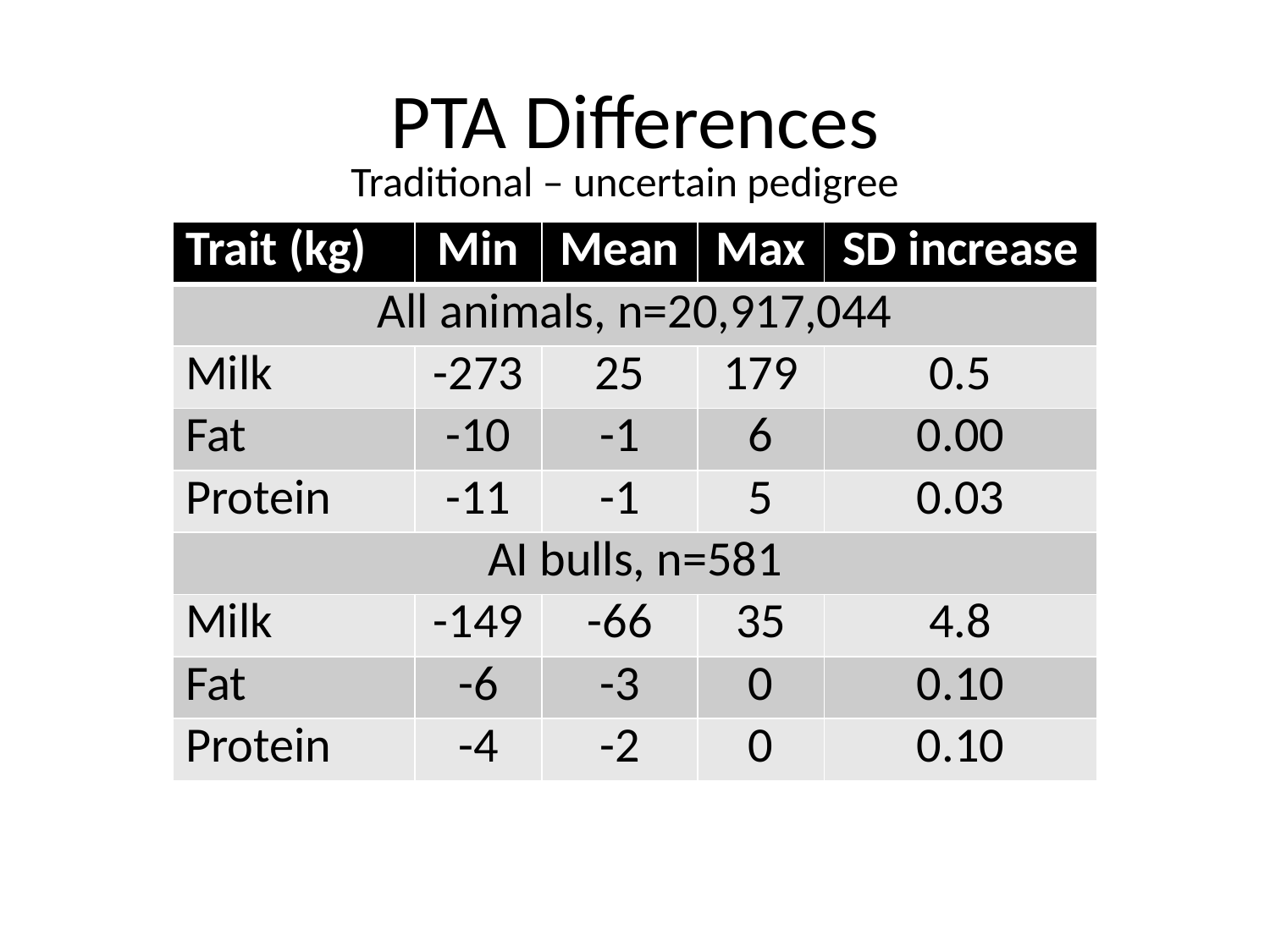

# PTA Differences
Traditional – uncertain pedigree
| Trait (kg) | Min | Mean | Max | SD increase |
| --- | --- | --- | --- | --- |
| All animals, n=20,917,044 |  |  |  |  |
| Milk | -273 | 25 | 179 | 0.5 |
| Fat | -10 | -1 | 6 | 0.00 |
| Protein | -11 | -1 | 5 | 0.03 |
| AI bulls, n=581 |  |  |  |  |
| Milk | -149 | -66 | 35 | 4.8 |
| Fat | -6 | -3 | 0 | 0.10 |
| Protein | -4 | -2 | 0 | 0.10 |